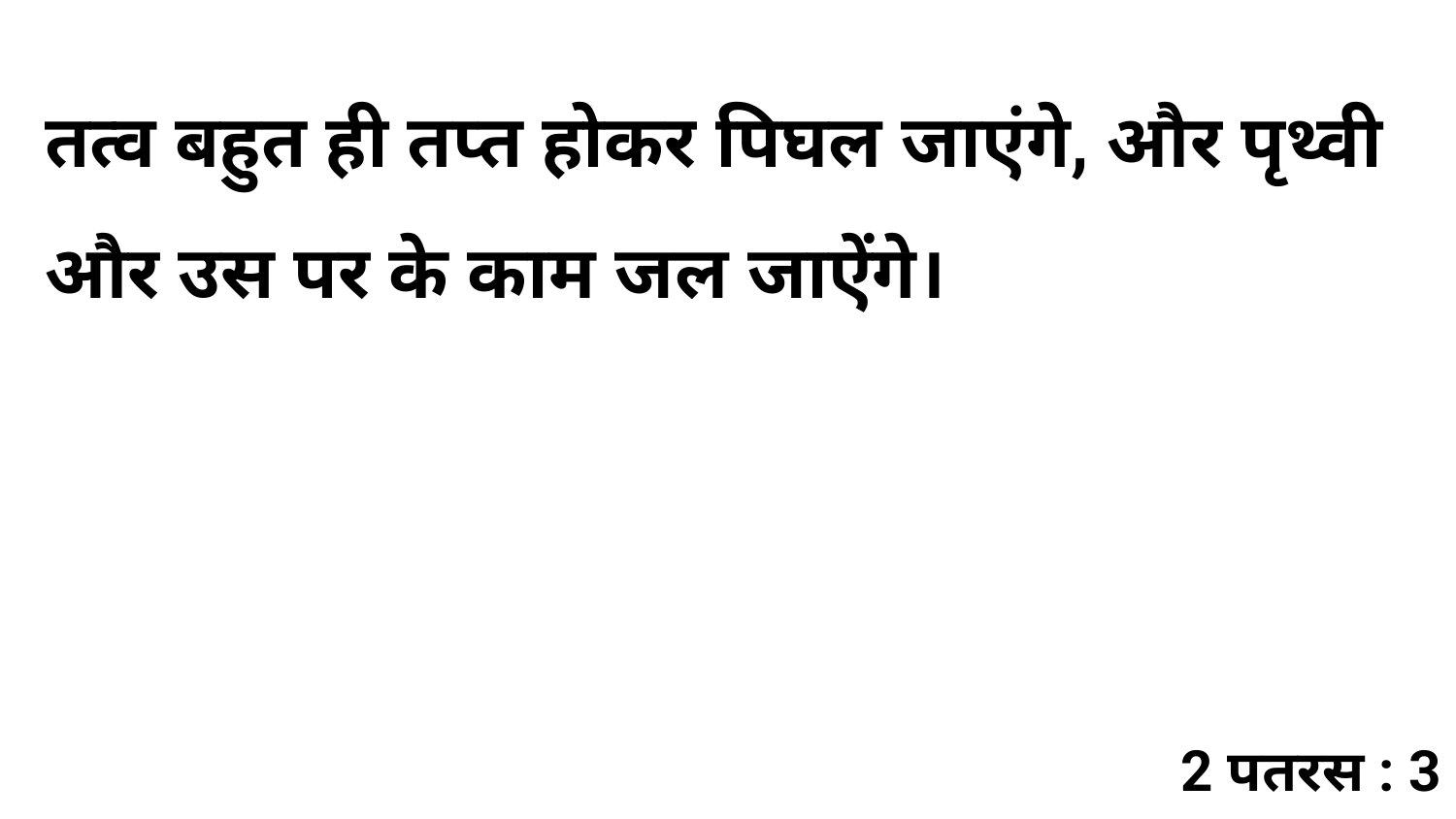

तत्व बहुत ही तप्त होकर पिघल जाएंगे, और पृथ्वी और उस पर के काम जल जाऐंगे।
2 पतरस : 3